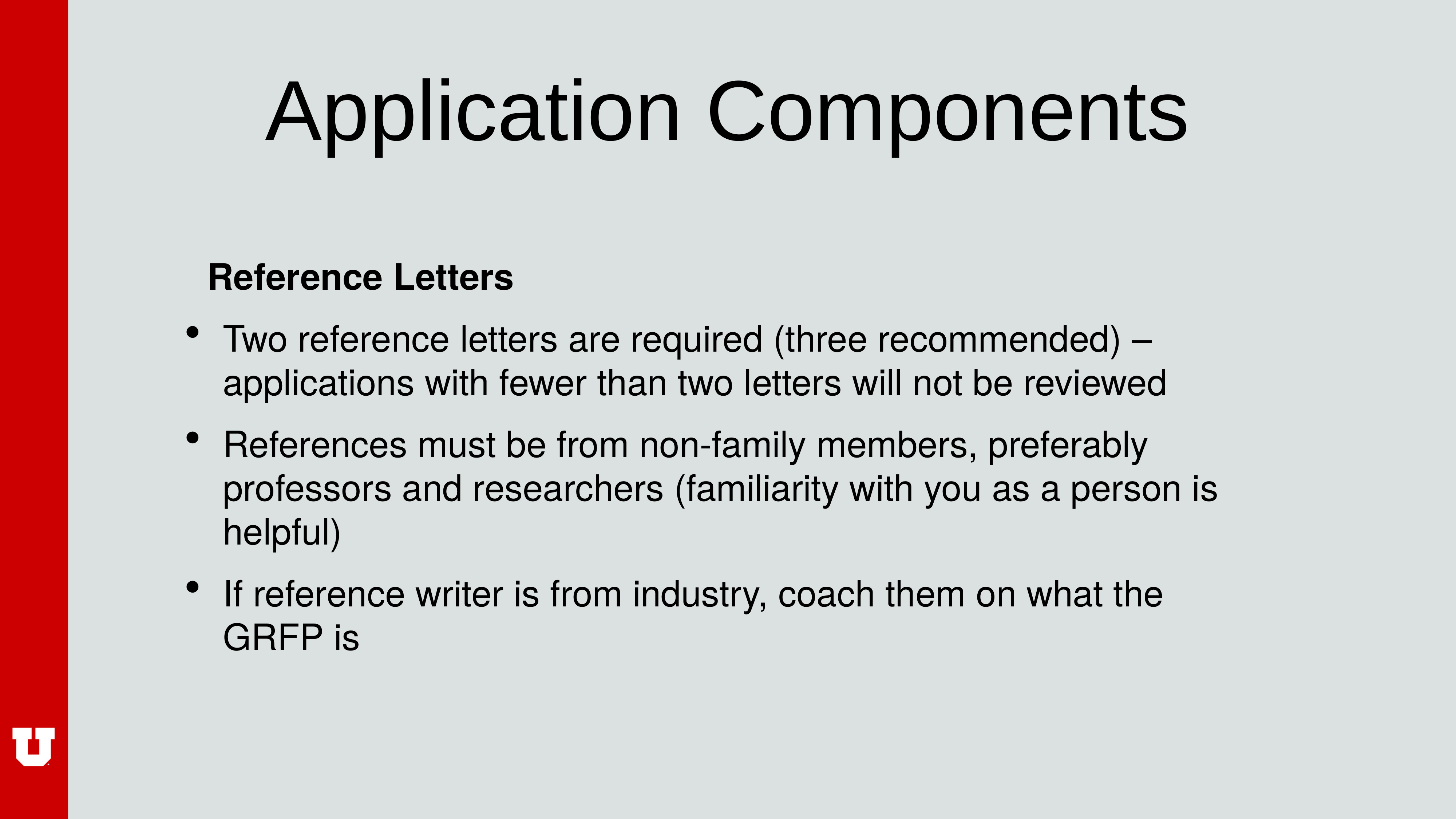

# Application Components
Reference Letters
Two reference letters are required (three recommended) – applications with fewer than two letters will not be reviewed
References must be from non-family members, preferably professors and researchers (familiarity with you as a person is helpful)
If reference writer is from industry, coach them on what the GRFP is